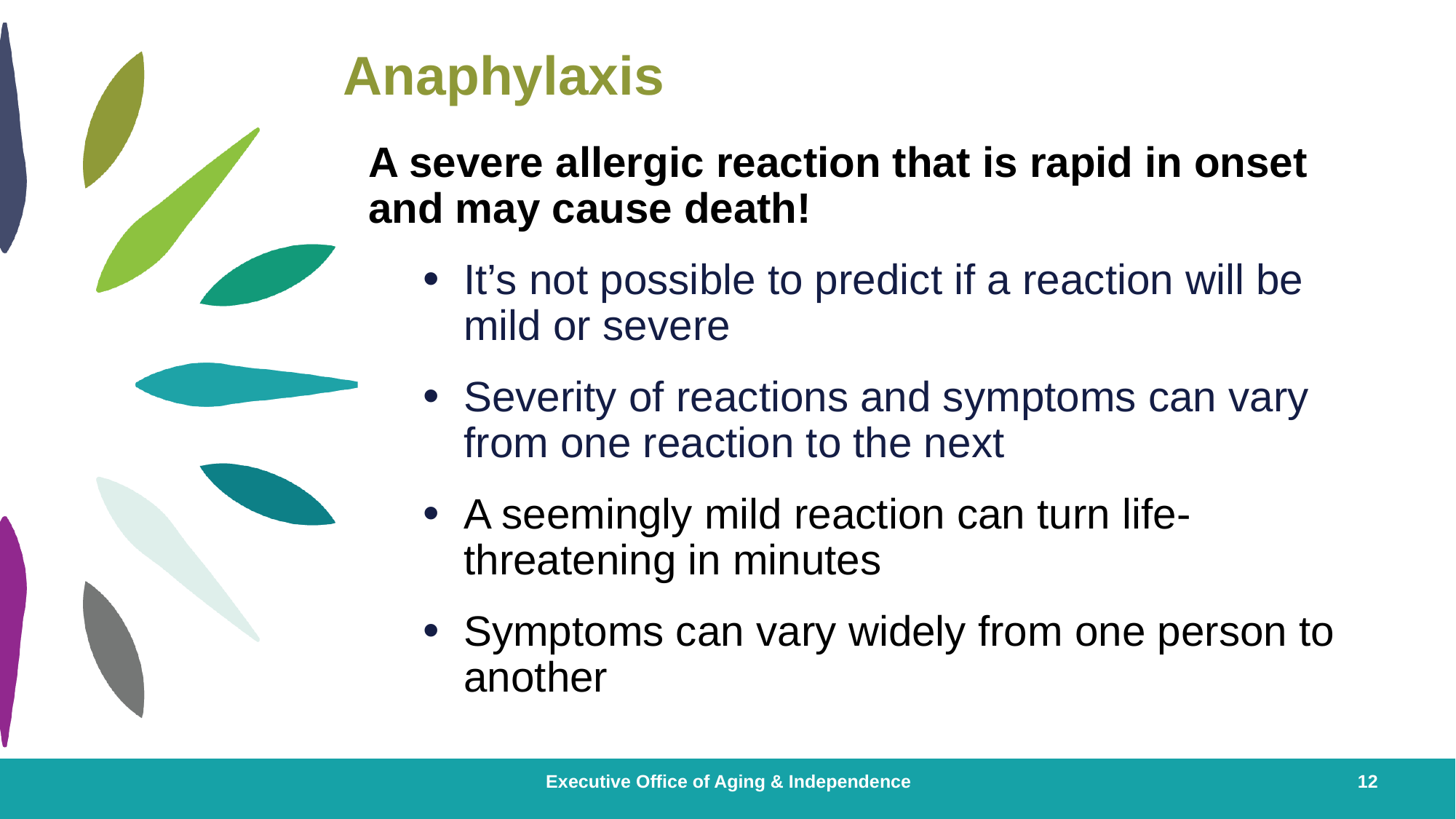

# Anaphylaxis
A severe allergic reaction that is rapid in onset and may cause death!
It’s not possible to predict if a reaction will be mild or severe
Severity of reactions and symptoms can vary from one reaction to the next
A seemingly mild reaction can turn life-threatening in minutes
Symptoms can vary widely from one person to another